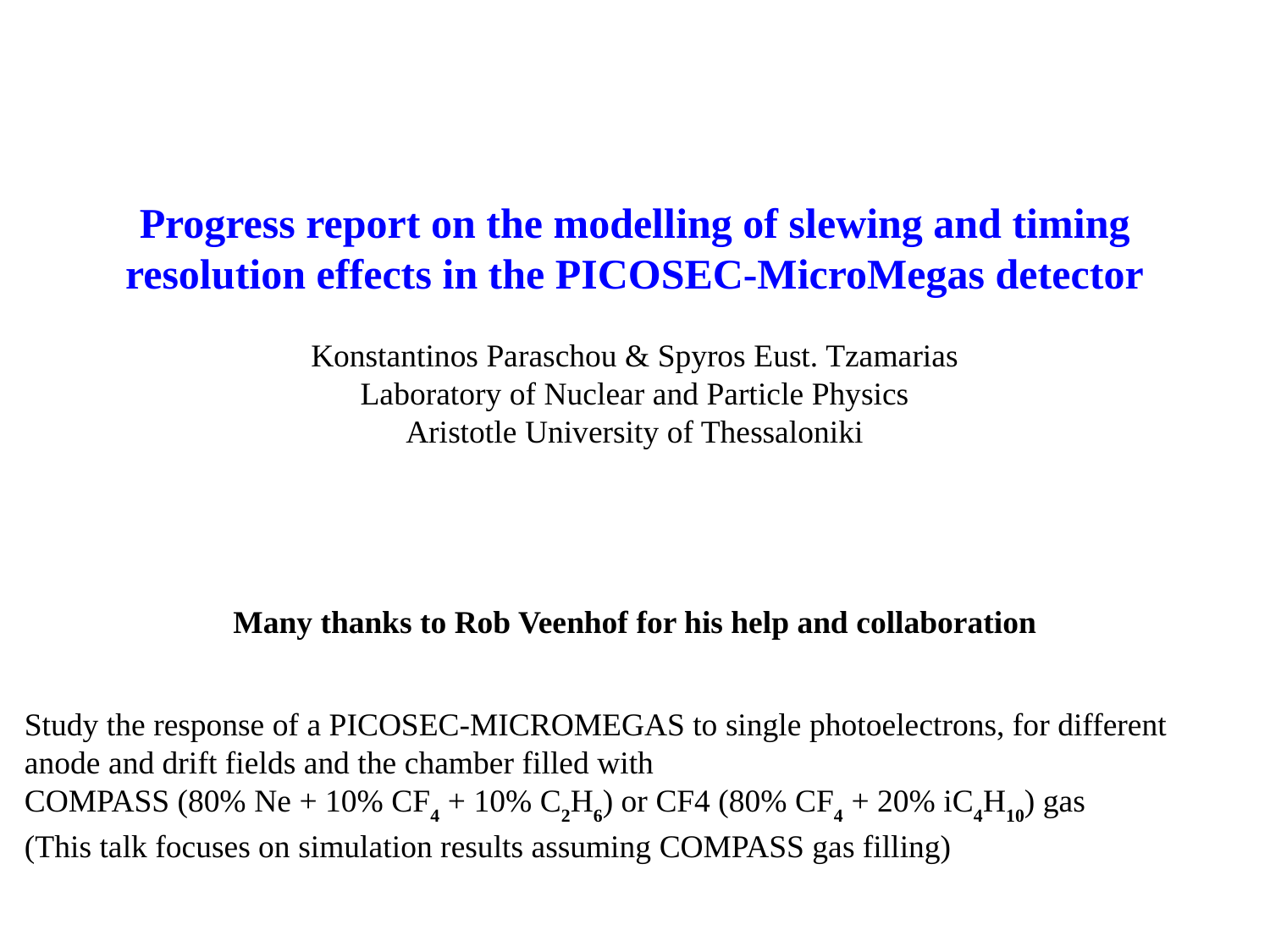

Progress report on the modelling of slewing and timing resolution effects in the PICOSEC-MicroMegas detector

Konstantinos Paraschou & Spyros Eust. Tzamarias
Laboratory of Nuclear and Particle Physics
Aristotle University of Thessaloniki

Many thanks to Rob Veenhof for his help and collaboration
Study the response of a PICOSEC-MICROMEGAS to single photoelectrons, for different anode and drift fields and the chamber filled with
COMPASS (80% Ne + 10% CF4 + 10% C2H6) or CF4 (80% CF4 + 20% iC4H10) gas
(This talk focuses on simulation results assuming COMPASS gas filling)